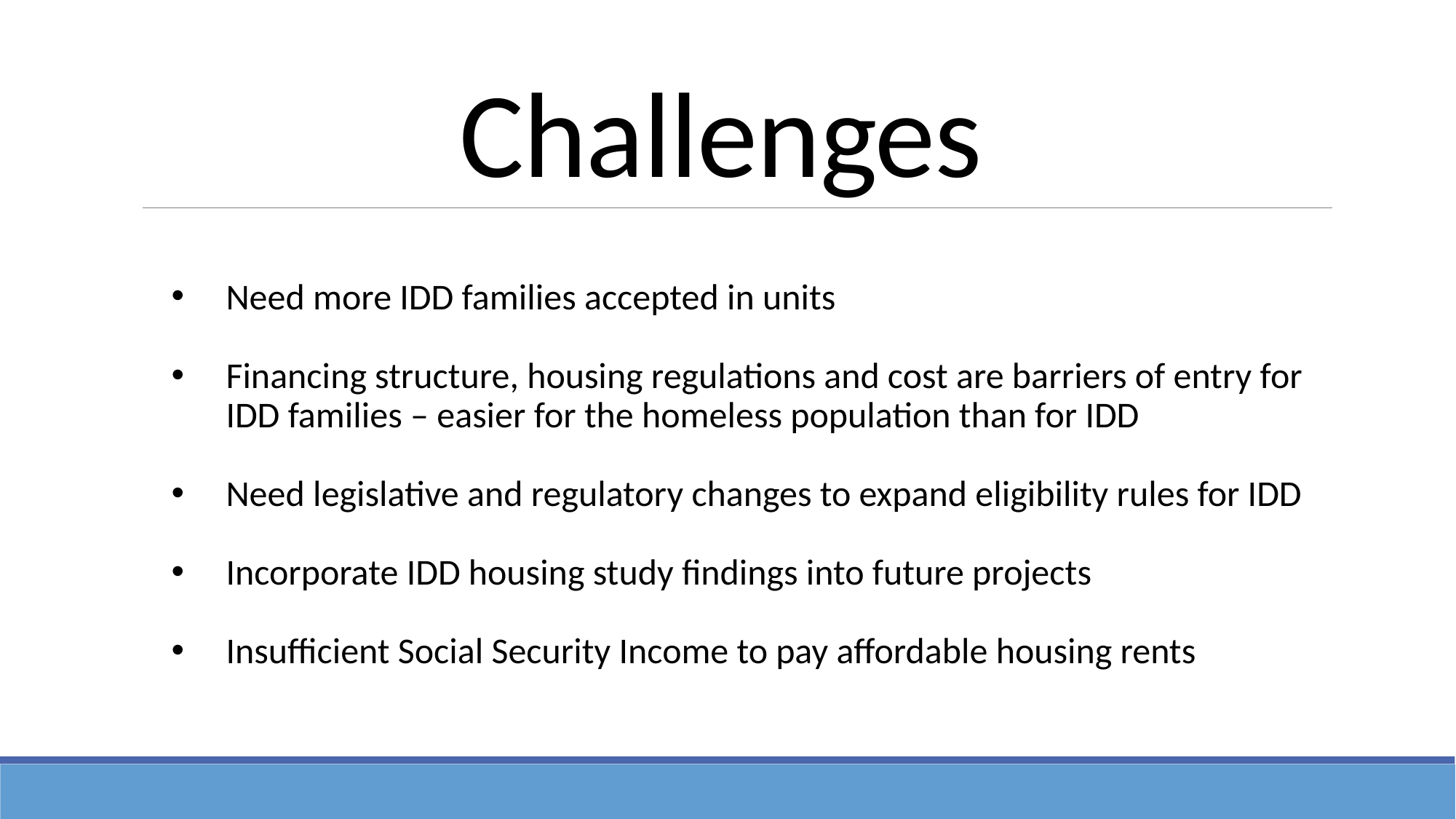

# Challenges

Need more IDD families accepted in units
Financing structure, housing regulations and cost are barriers of entry for IDD families – easier for the homeless population than for IDD
Need legislative and regulatory changes to expand eligibility rules for IDD
Incorporate IDD housing study findings into future projects
Insufficient Social Security Income to pay affordable housing rents